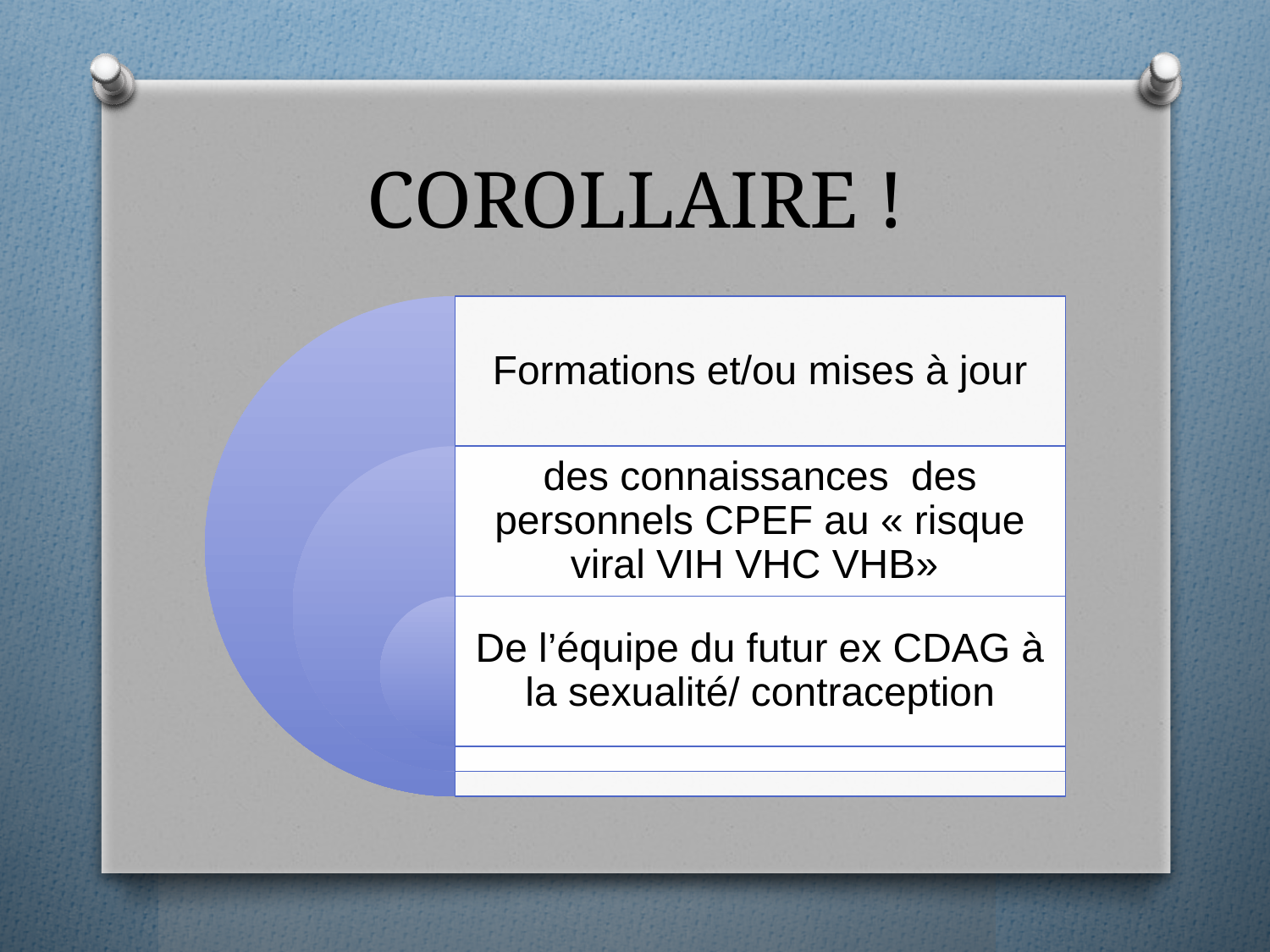

# COROLLAIRE !
Formations et/ou mises à jour
des connaissances  des personnels CPEF au « risque viral VIH VHC VHB»
De l’équipe du futur ex CDAG à la sexualité/ contraception